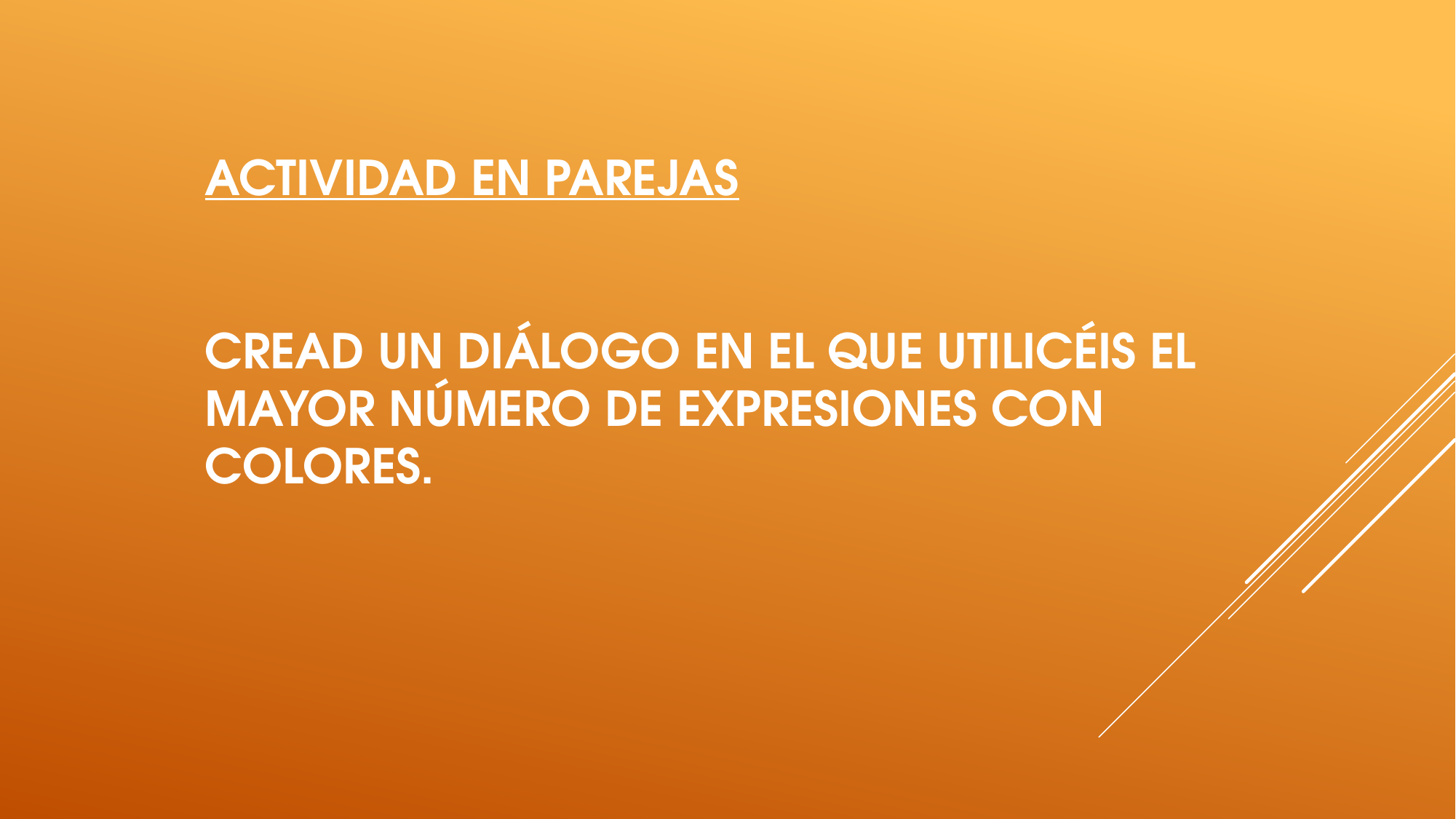

# Actividad en parejas CREAD UN DIÁLOGO EN EL QUE UTILICÉIS EL MAYOR NÚMERO DE EXPRESIONES CON COLORES.